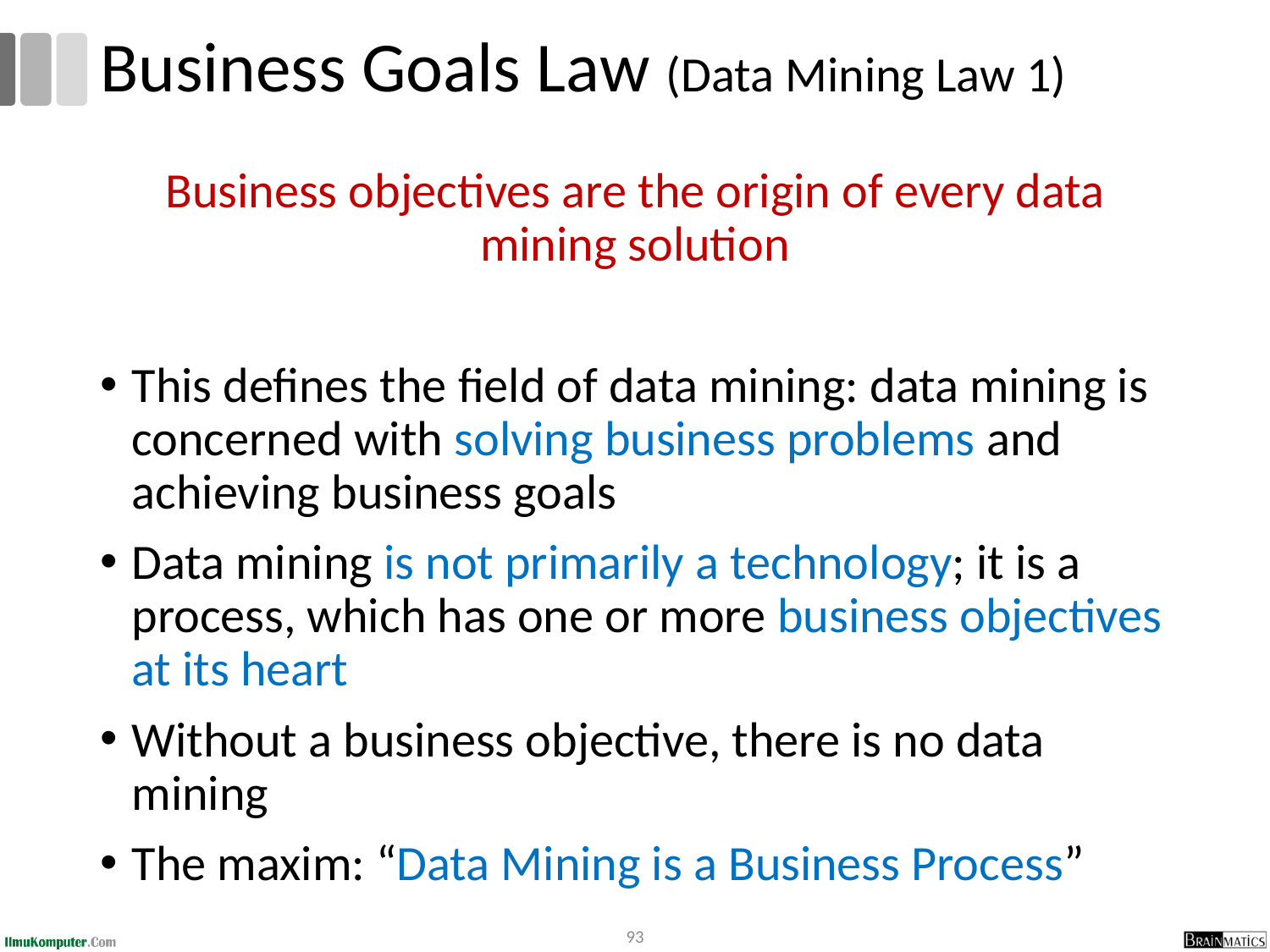

# Business Goals Law (Data Mining Law 1)
Business objectives are the origin of every data mining solution

This defines the field of data mining: data mining is concerned with solving business problems and achieving business goals
Data mining is not primarily a technology; it is a process, which has one or more business objectives at its heart
Without a business objective, there is no data mining
The maxim: “Data Mining is a Business Process”
93